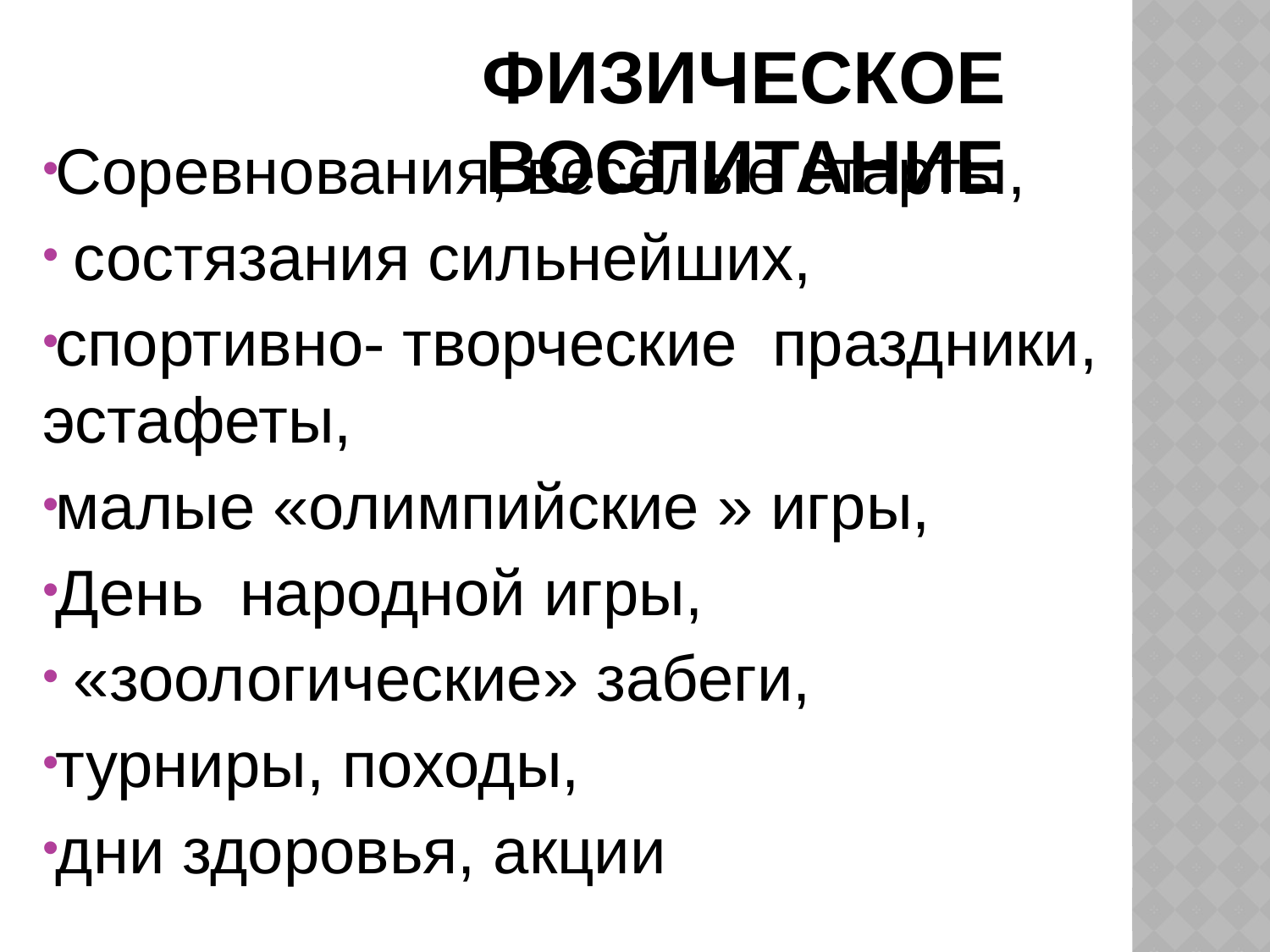

# Физическое воспитание
Соревнования, весёлые старты,
 состязания сильнейших,
спортивно- творческие  праздники, эстафеты,
малые «олимпийские » игры,
День  народной игры,
 «зоологические» забеги,
турниры, походы,
дни здоровья, акции